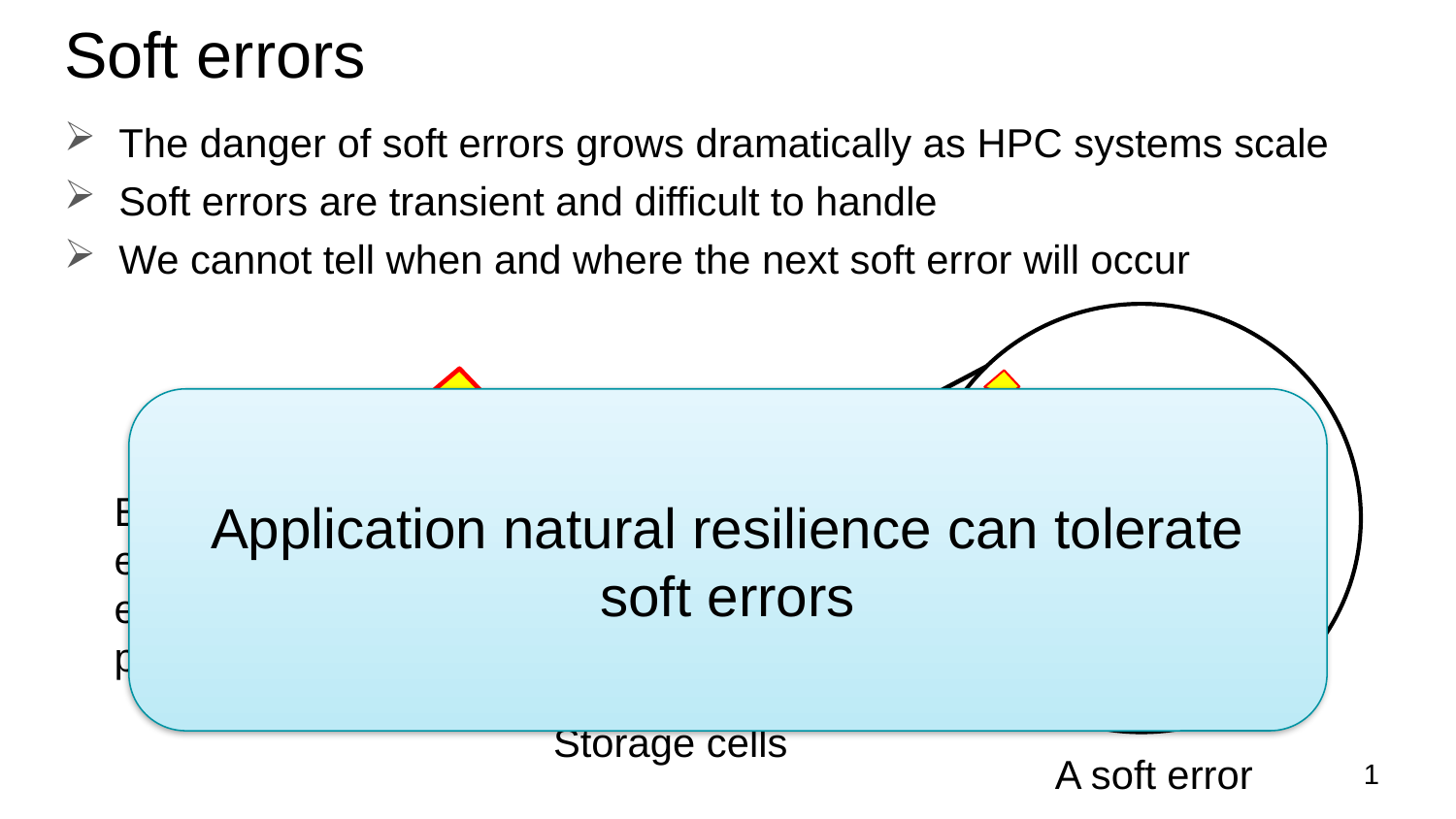

# Soft errors
The danger of soft errors grows dramatically as HPC systems scale
Soft errors are transient and difficult to handle
We cannot tell when and where the next soft error will occur

|  |  |  |  |  |  |  |
| --- | --- | --- | --- | --- | --- | --- |
|  |  |  |  |  |  |  |
|  |  |  |  |  |  |  |
|  |  |  |  |  |  |  |
|  |  |  |  |  |  |  |
|  |  |  |  |  |  |  |
|  |  |  |  |  |  |  |
Application natural resilience can tolerate soft errors
|  |  |  |  |  |  |  |
| --- | --- | --- | --- | --- | --- | --- |
|  |  |  |  |  |  |  |
|  |  |  |  |  |  |  |
|  |  |  |  |  |  |  |
|  |  |  |  |  |  |  |
|  |  |  |  |  |  |  |
|  |  |  |  |  |  |  |
Electrical noise or external high-energy
particle strikes
Bitflip: from 0 to 1
or from 1 to 0.
Storage cells
A soft error
1